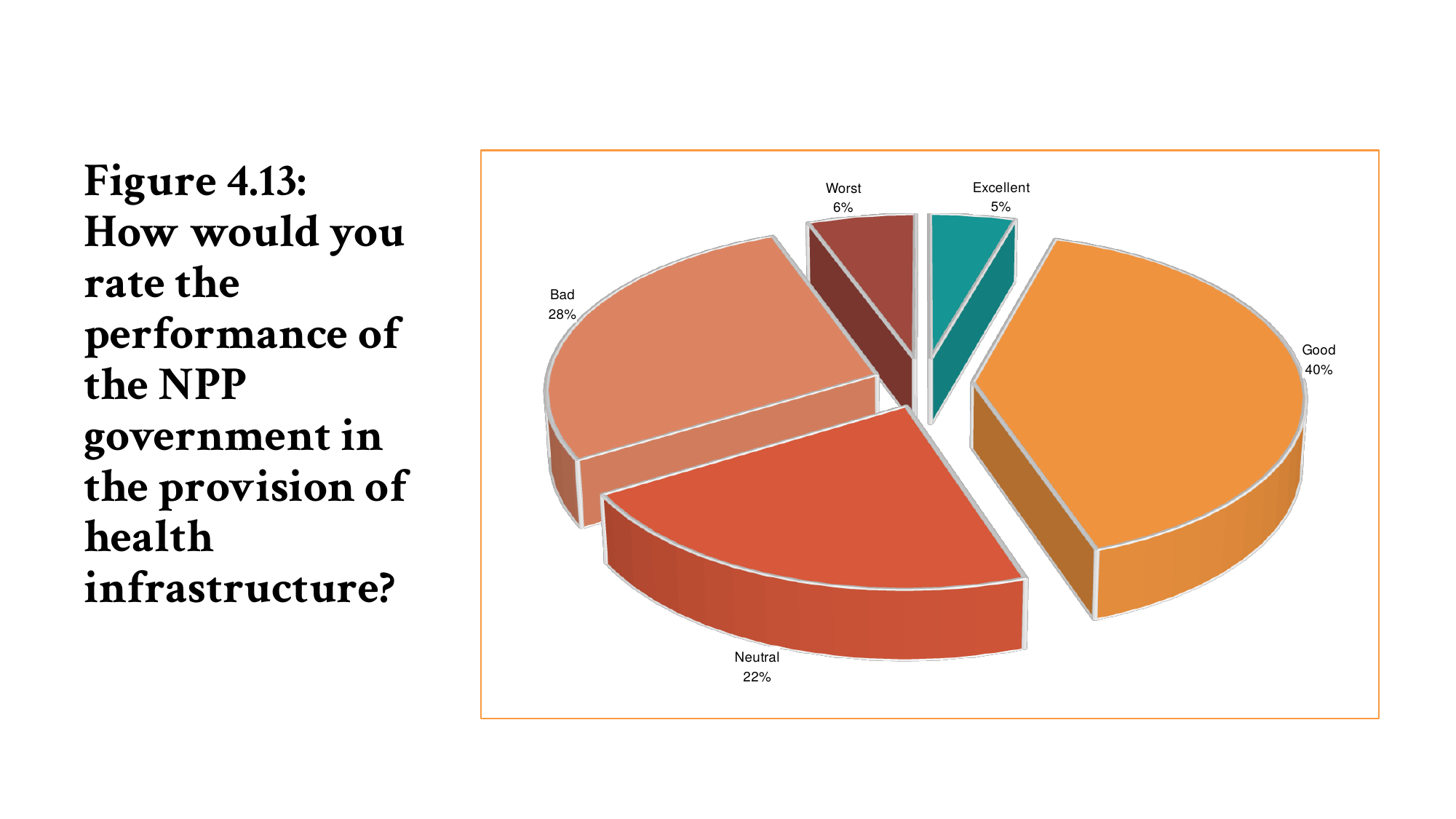

# Figure 4.13: How would you rate the performance of the NPP government in the provision of health infrastructure?

[unsupported chart]